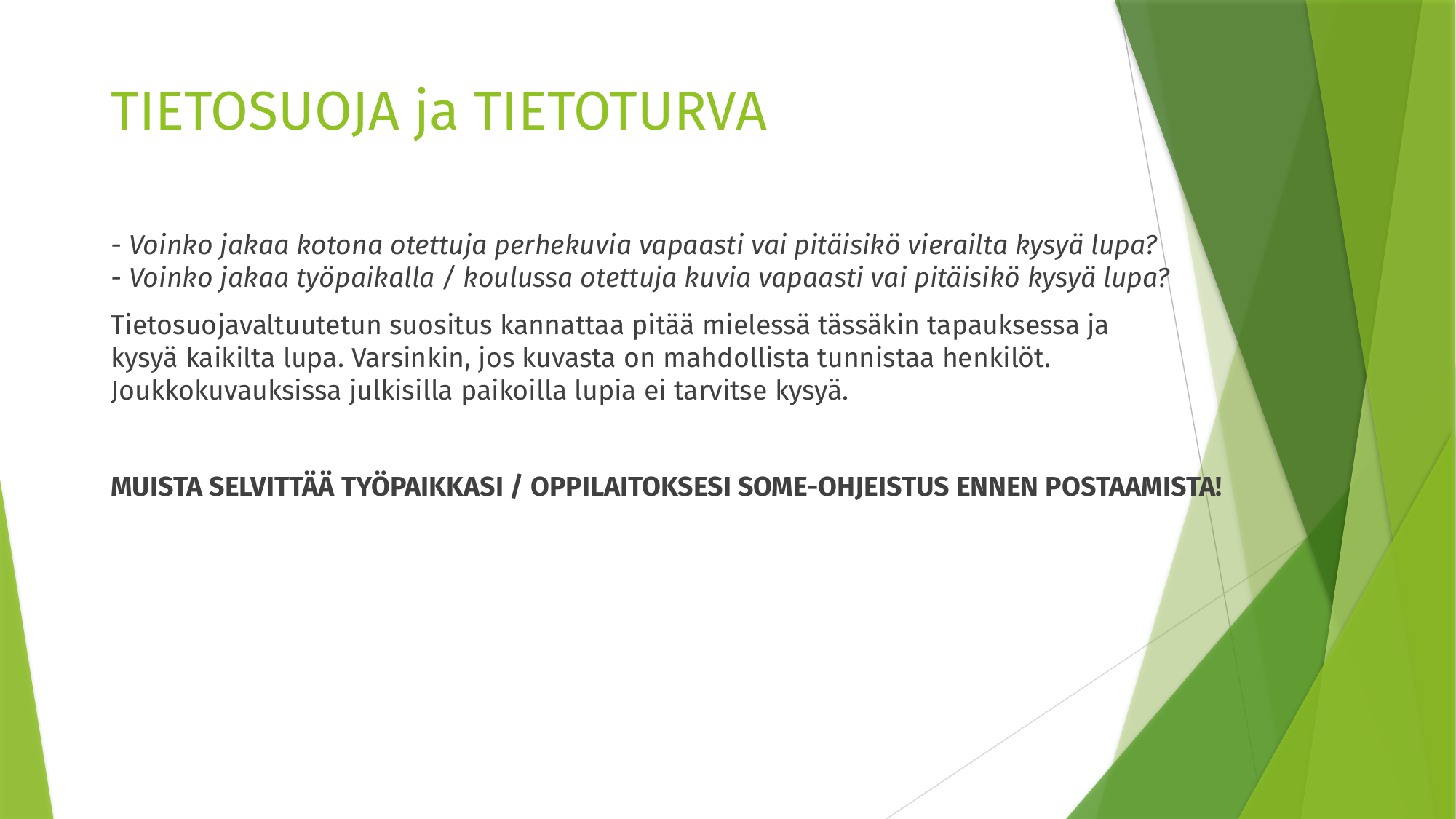

# TIETOSUOJA ja TIETOTURVA
- Voinko jakaa kotona otettuja perhekuvia vapaasti vai pitäisikö vierailta kysyä lupa?
- Voinko jakaa työpaikalla / koulussa otettuja kuvia vapaasti vai pitäisikö kysyä lupa?
Tietosuojavaltuutetun suositus kannattaa pitää mielessä tässäkin tapauksessa ja
kysyä kaikilta lupa. Varsinkin, jos kuvasta on mahdollista tunnistaa henkilöt.
Joukkokuvauksissa julkisilla paikoilla lupia ei tarvitse kysyä.

MUISTA SELVITTÄÄ TYÖPAIKKASI / OPPILAITOKSESI SOME-OHJEISTUS ENNEN POSTAAMISTA!